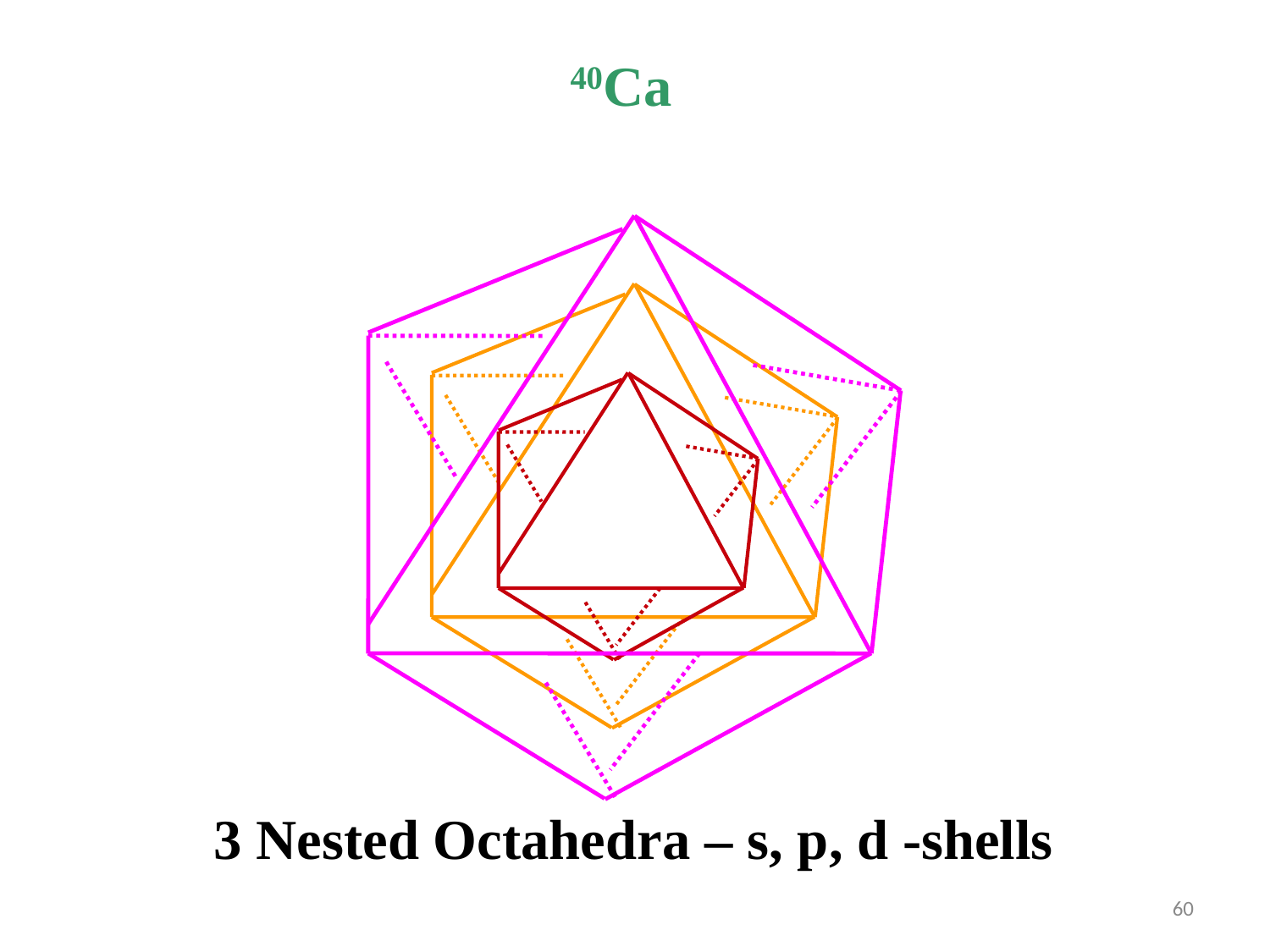

40Ca

3 Nested Octahedra – s, p, d -shells
60